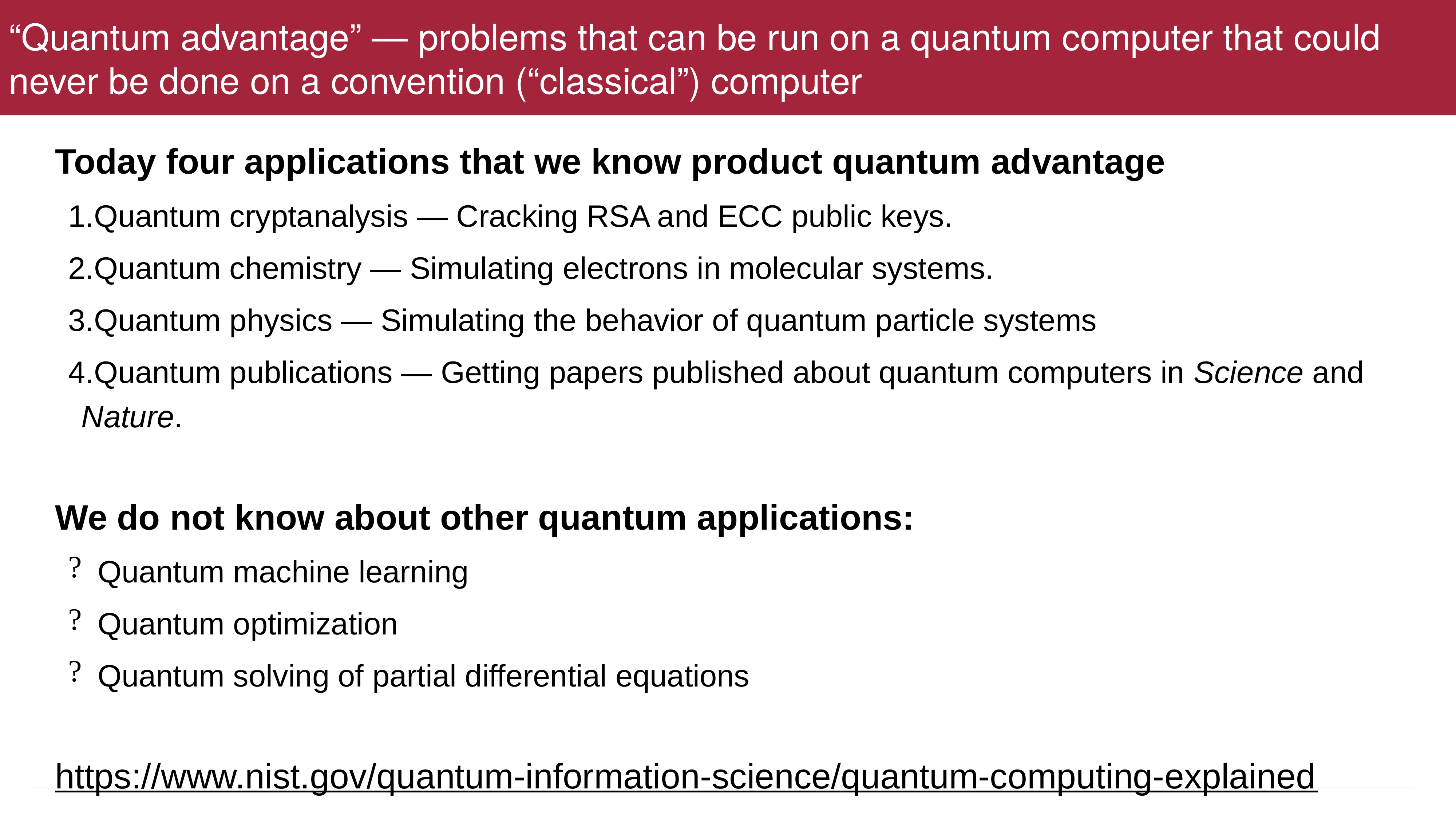

# “Quantum advantage” — problems that can be run on a quantum computer that could never be done on a convention (“classical”) computer
Today four applications that we know product quantum advantage
Quantum cryptanalysis — Cracking RSA and ECC public keys.
Quantum chemistry — Simulating electrons in molecular systems.
Quantum physics — Simulating the behavior of quantum particle systems
Quantum publications — Getting papers published about quantum computers in Science and Nature.

We do not know about other quantum applications:
Quantum machine learning
Quantum optimization
Quantum solving of partial differential equations

https://www.nist.gov/quantum-information-science/quantum-computing-explained

44